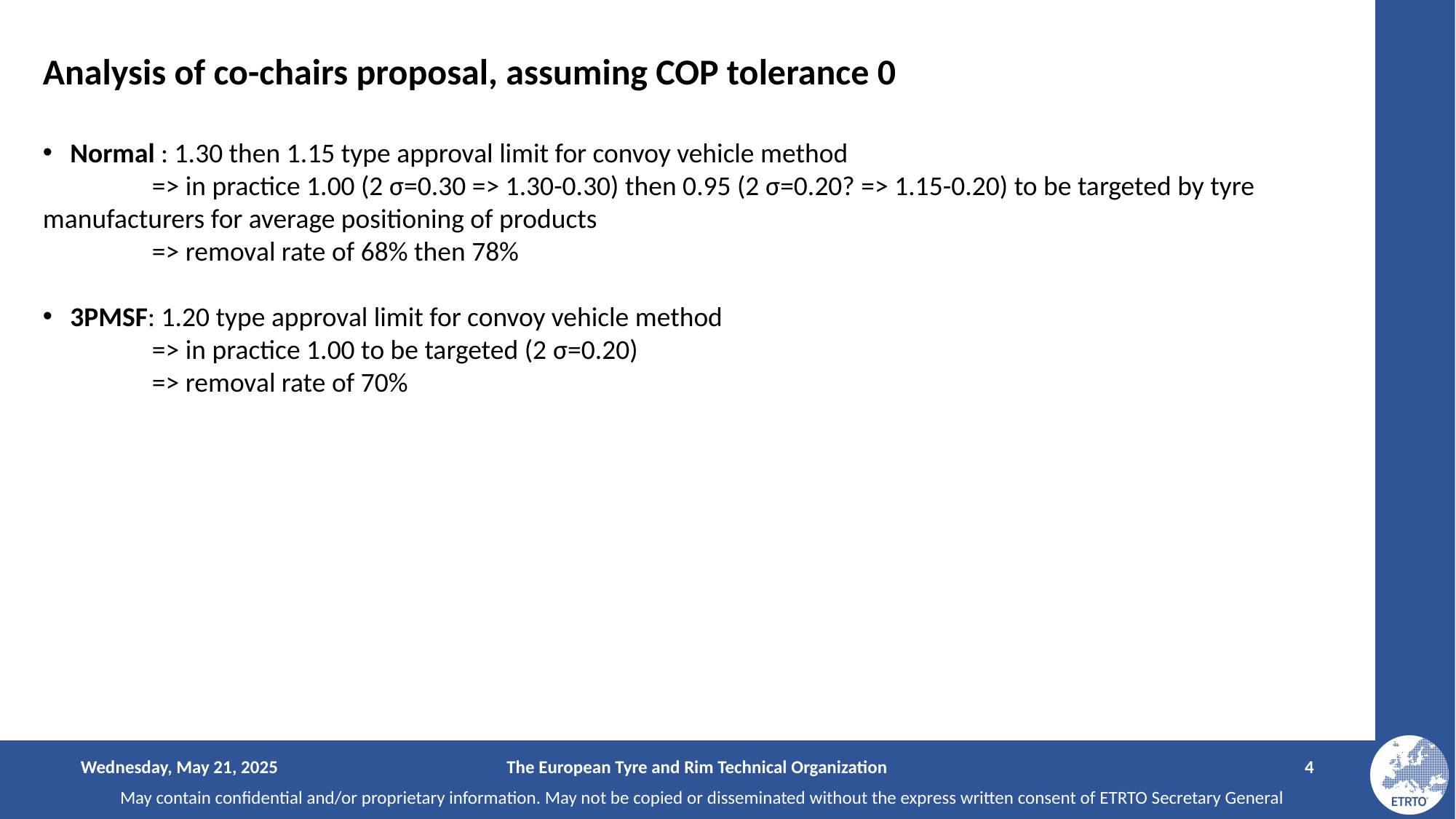

Analysis of co-chairs proposal, assuming COP tolerance 0

Normal : 1.30 then 1.15 type approval limit for convoy vehicle method
	=> in practice 1.00 (2 σ=0.30 => 1.30-0.30) then 0.95 (2 σ=0.20? => 1.15-0.20) to be targeted by tyre manufacturers for average positioning of products
	=> removal rate of 68% then 78%

3PMSF: 1.20 type approval limit for convoy vehicle method
	=> in practice 1.00 to be targeted (2 σ=0.20)
	=> removal rate of 70%

Wednesday, May 21, 2025
The European Tyre and Rim Technical Organization
4